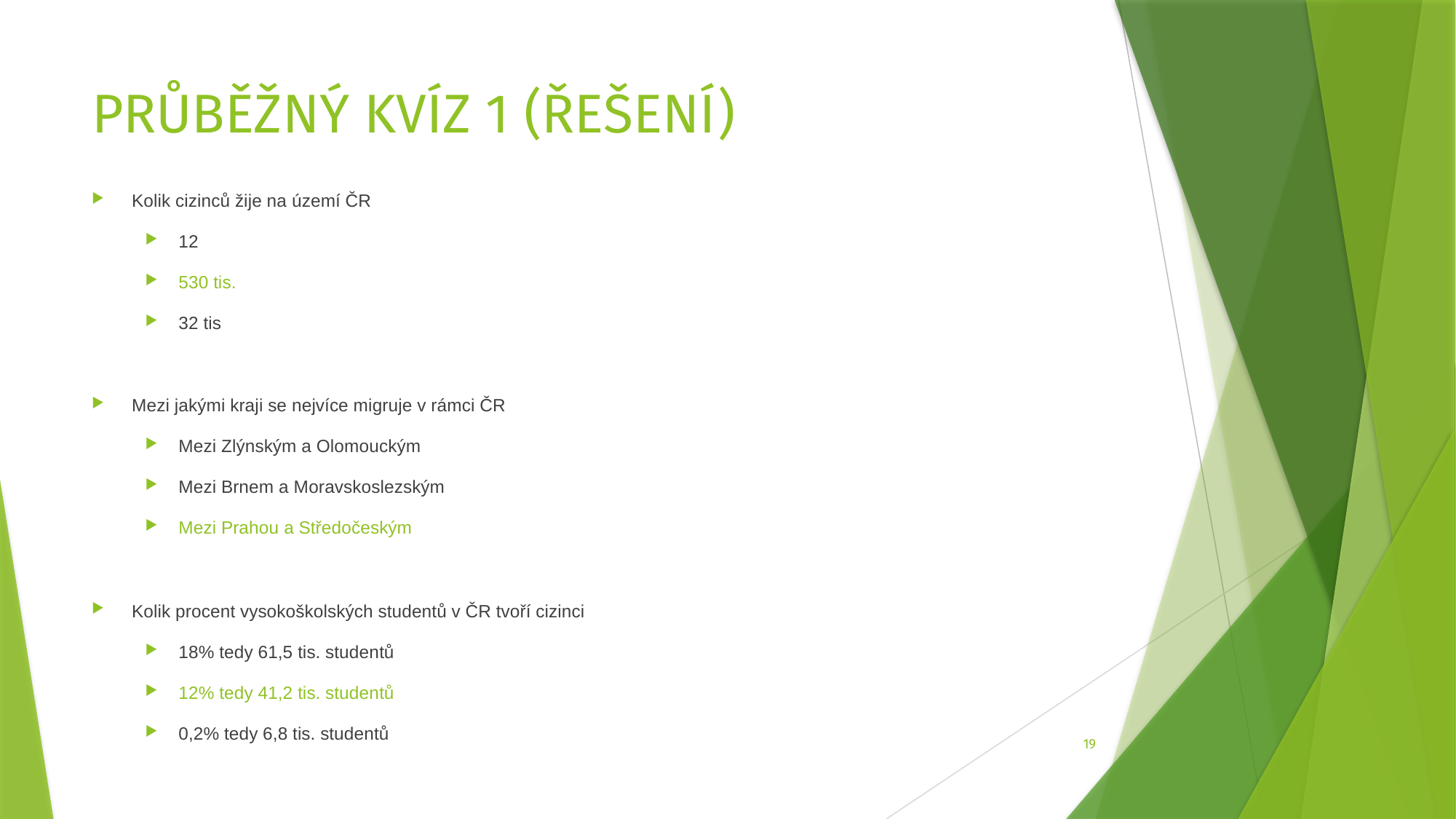

# PRŮBĚŽNÝ KVÍZ 1 (ŘEŠENÍ)
Kolik cizinců žije na území ČR
12
530 tis.
32 tis

Mezi jakými kraji se nejvíce migruje v rámci ČR
Mezi Zlýnským a Olomouckým
Mezi Brnem a Moravskoslezským
Mezi Prahou a Středočeským

Kolik procent vysokoškolských studentů v ČR tvoří cizinci
18% tedy 61,5 tis. studentů
12% tedy 41,2 tis. studentů
0,2% tedy 6,8 tis. studentů

19